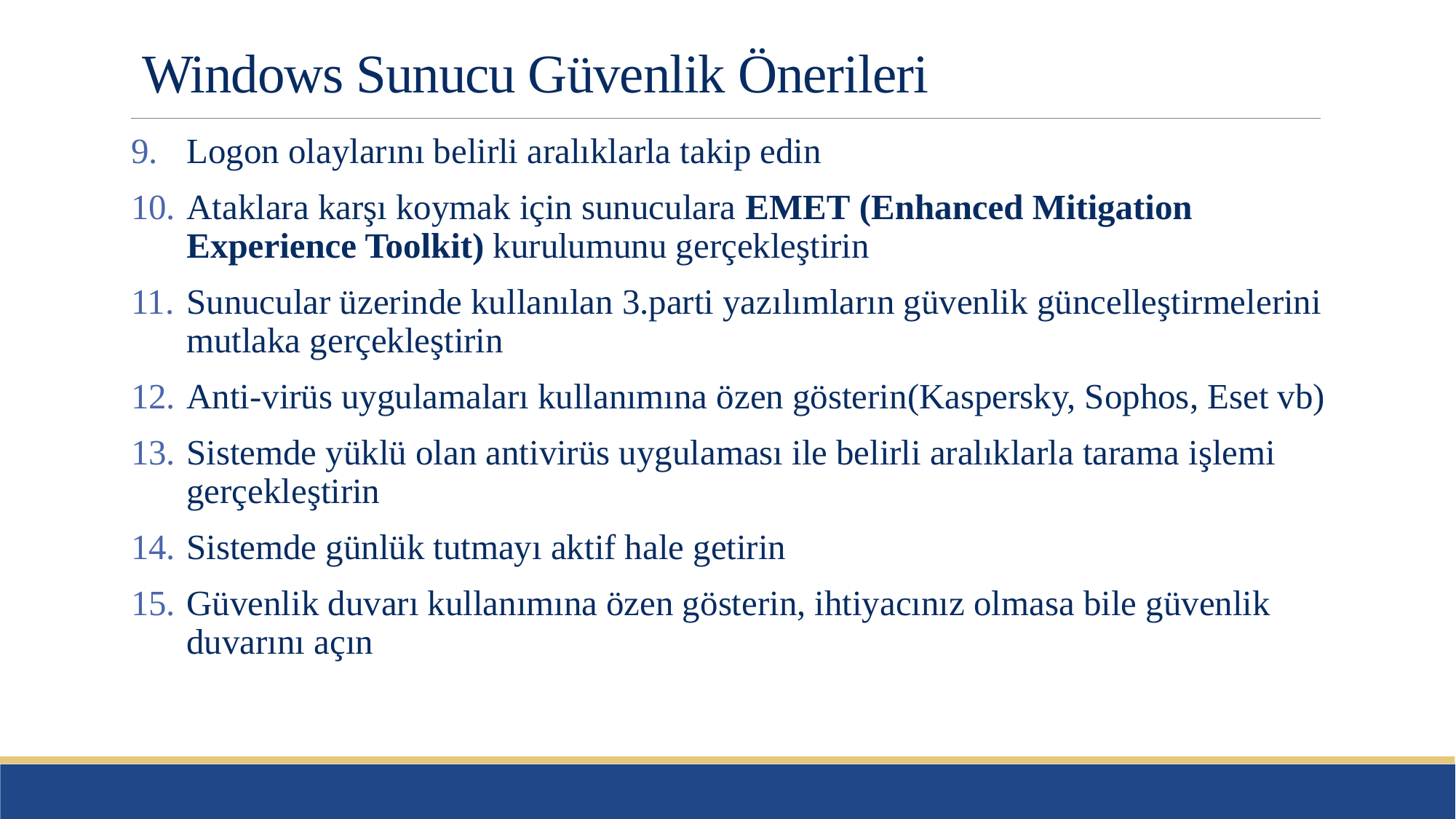

# Windows Sunucu Güvenlik Önerileri
Logon olaylarını belirli aralıklarla takip edin
Ataklara karşı koymak için sunuculara EMET (Enhanced Mitigation Experience Toolkit) kurulumunu gerçekleştirin
Sunucular üzerinde kullanılan 3.parti yazılımların güvenlik güncelleştirmelerini mutlaka gerçekleştirin
Anti-virüs uygulamaları kullanımına özen gösterin(Kaspersky, Sophos, Eset vb)
Sistemde yüklü olan antivirüs uygulaması ile belirli aralıklarla tarama işlemi gerçekleştirin
Sistemde günlük tutmayı aktif hale getirin
Güvenlik duvarı kullanımına özen gösterin, ihtiyacınız olmasa bile güvenlik duvarını açın